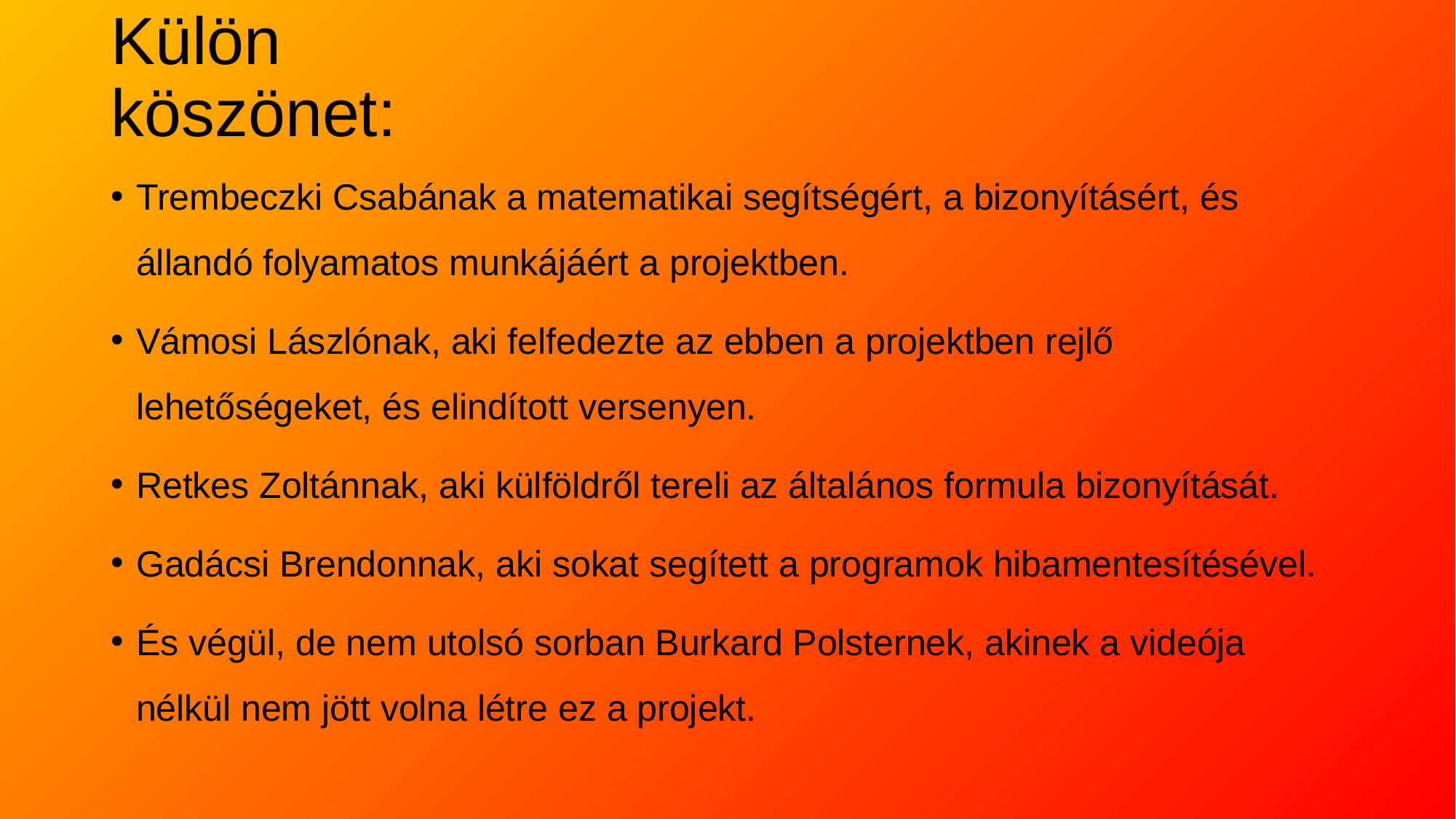

# Külön köszönet:
Trembeczki Csabának a matematikai segítségért, a bizonyításért, és állandó folyamatos munkájáért a projektben.
Vámosi Lászlónak, aki felfedezte az ebben a projektben rejlő lehetőségeket, és elindított versenyen.
Retkes Zoltánnak, aki külföldről tereli az általános formula bizonyítását.
Gadácsi Brendonnak, aki sokat segített a programok hibamentesítésével.
És végül, de nem utolsó sorban Burkard Polsternek, akinek a videója nélkül nem jött volna létre ez a projekt.